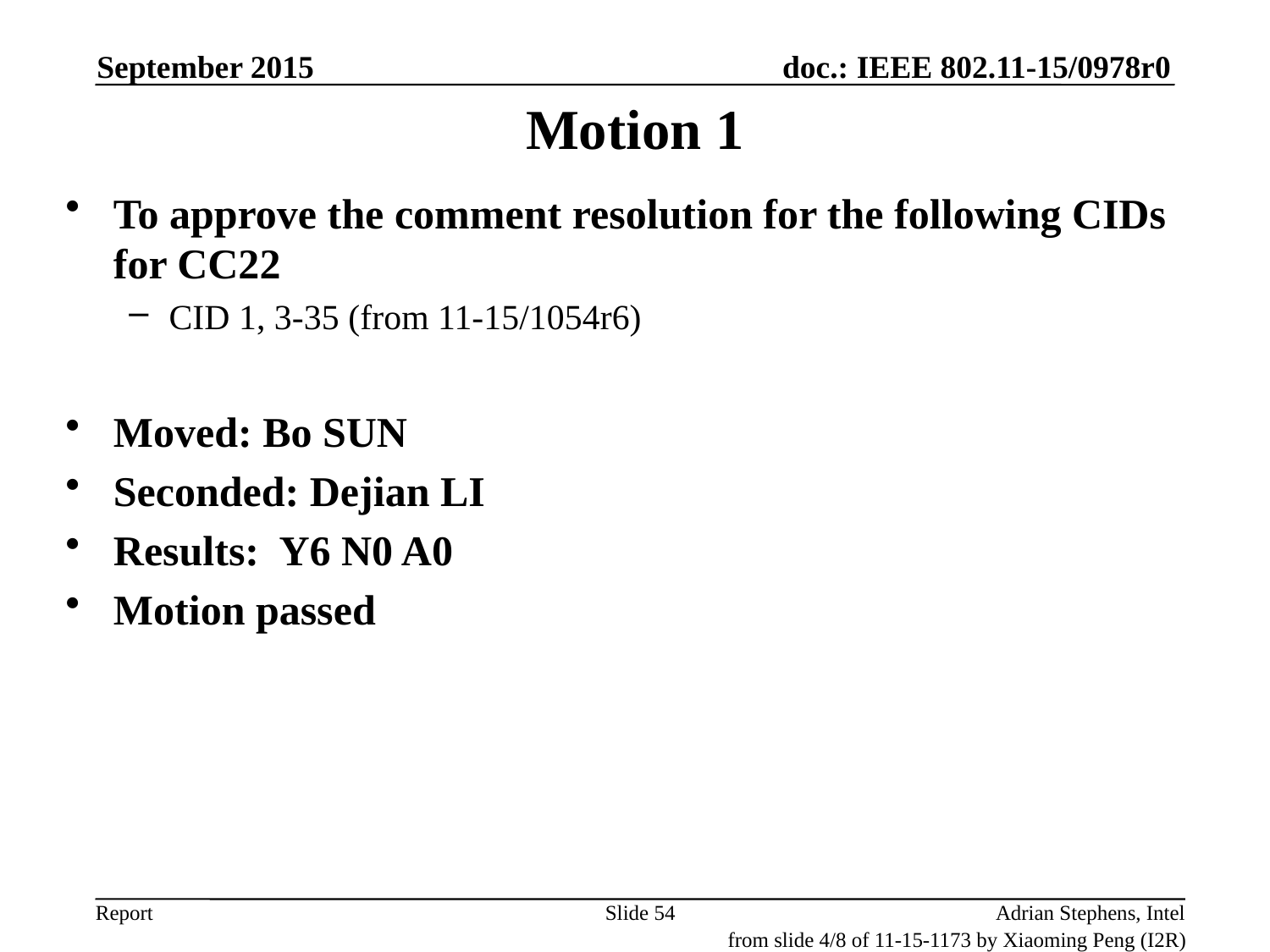

September 2015
# Motion 1
To approve the comment resolution for the following CIDs for CC22
CID 1, 3-35 (from 11-15/1054r6)

Moved: Bo SUN
Seconded: Dejian LI
Results:  Y6 N0 A0
Motion passed

Slide 54
Adrian Stephens, Intel
from slide 4/8 of 11-15-1173 by Xiaoming Peng (I2R)